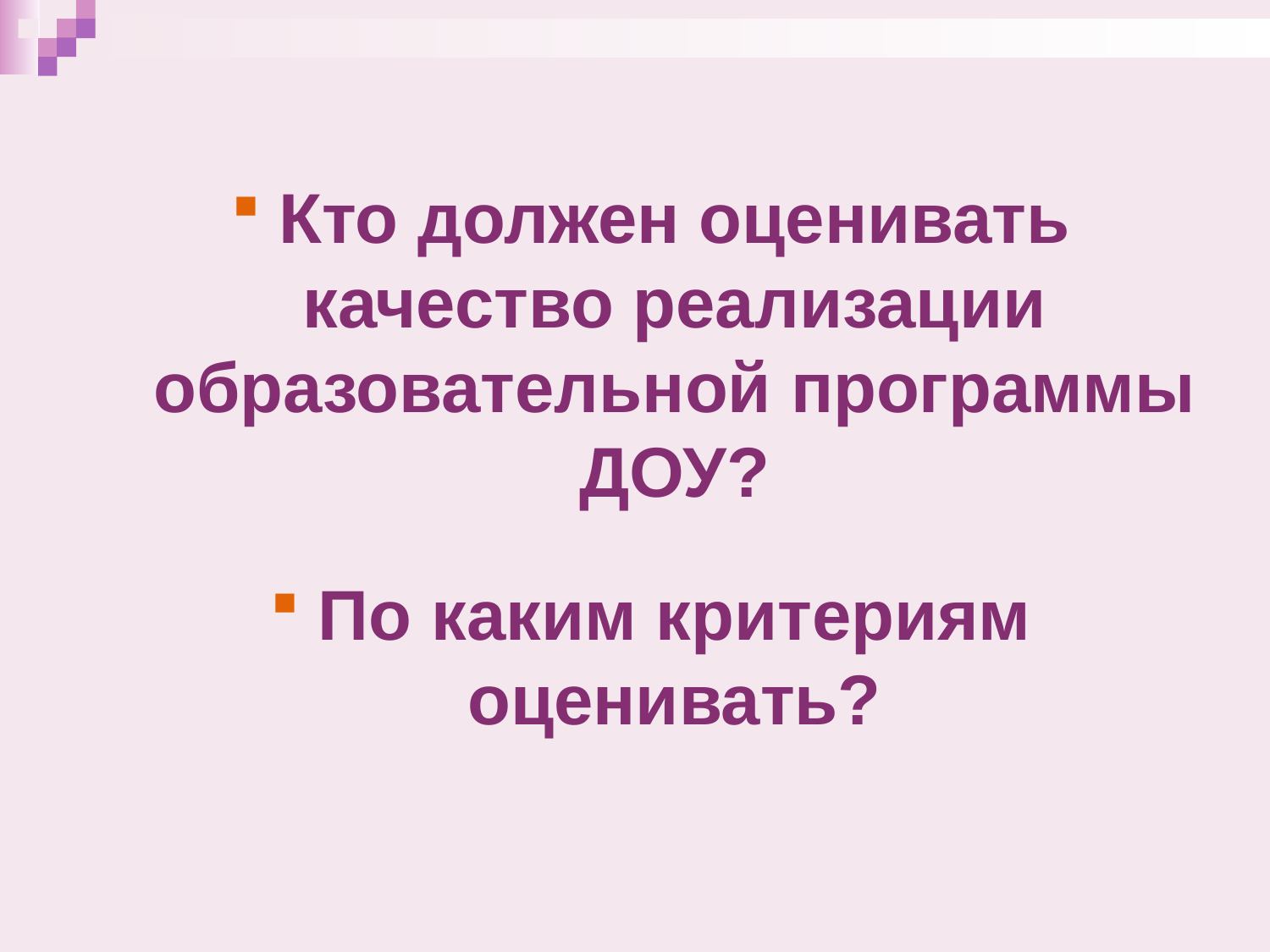

#
Кто должен оценивать качество реализации образовательной программы ДОУ?

По каким критериям оценивать?